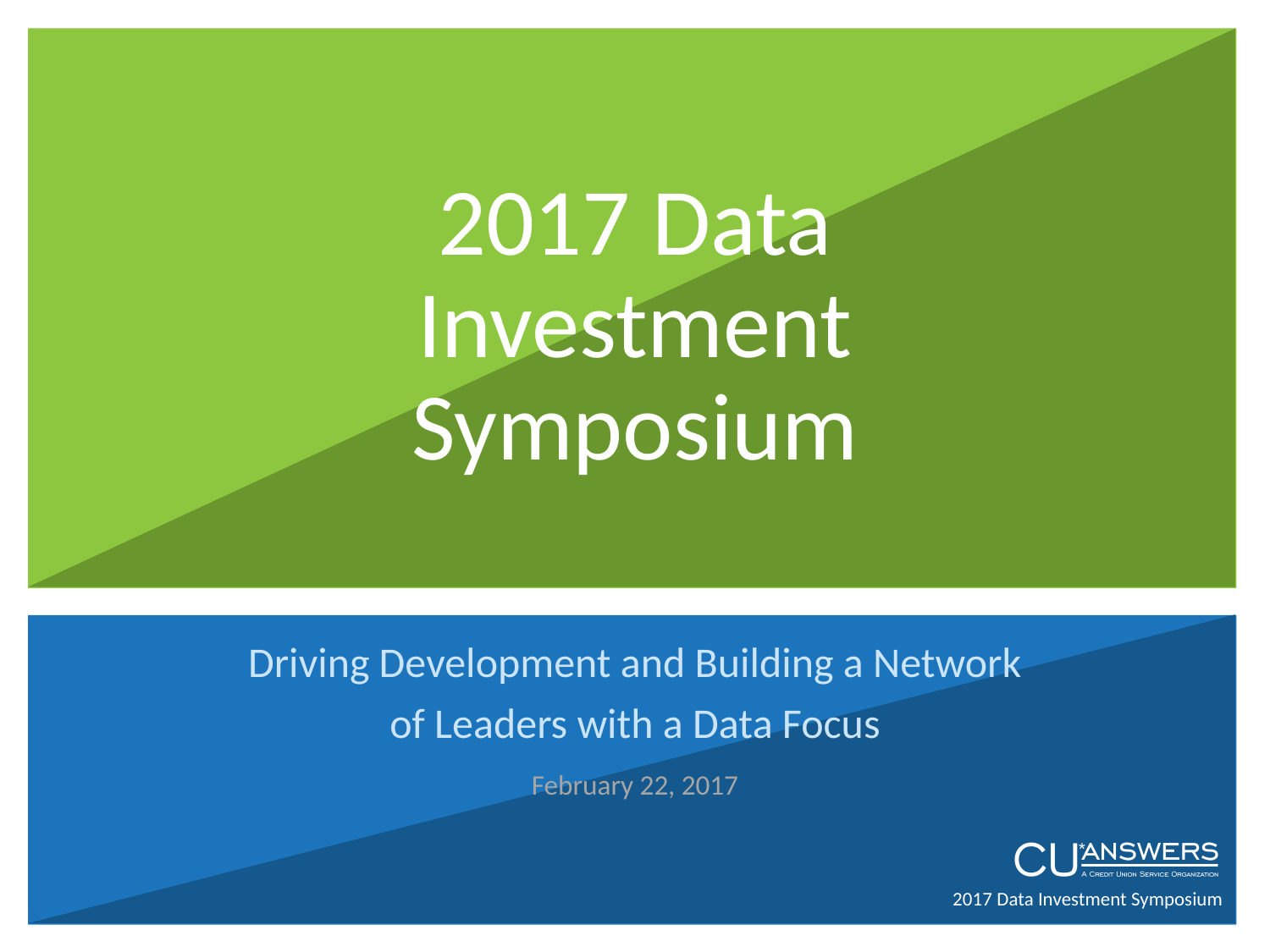

# 2017 Data Investment Symposium
Driving Development and Building a Network of Leaders with a Data Focus
February 22, 2017